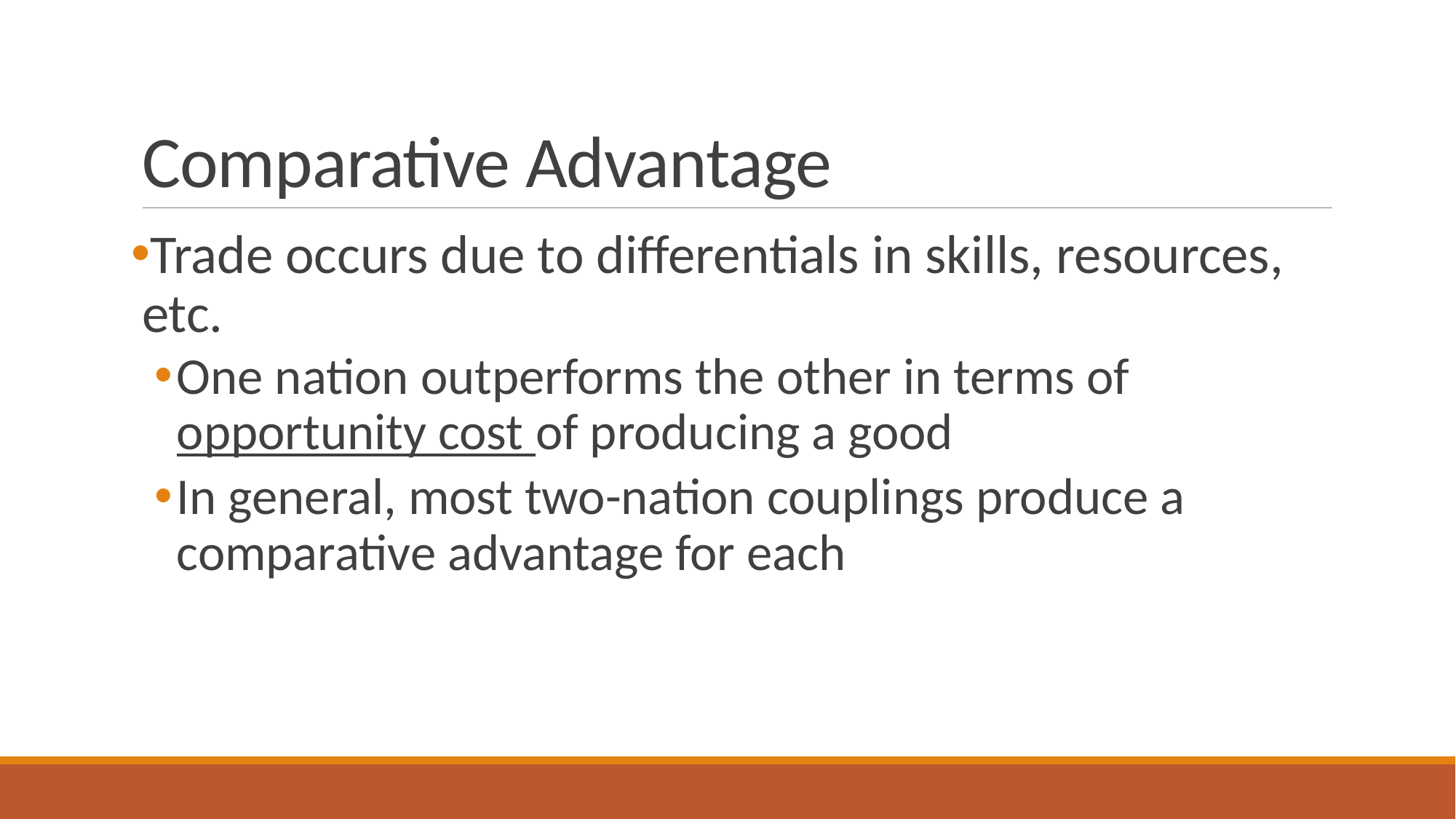

# Comparative Advantage
Trade occurs due to differentials in skills, resources, etc.
One nation outperforms the other in terms of opportunity cost of producing a good
In general, most two-nation couplings produce a comparative advantage for each